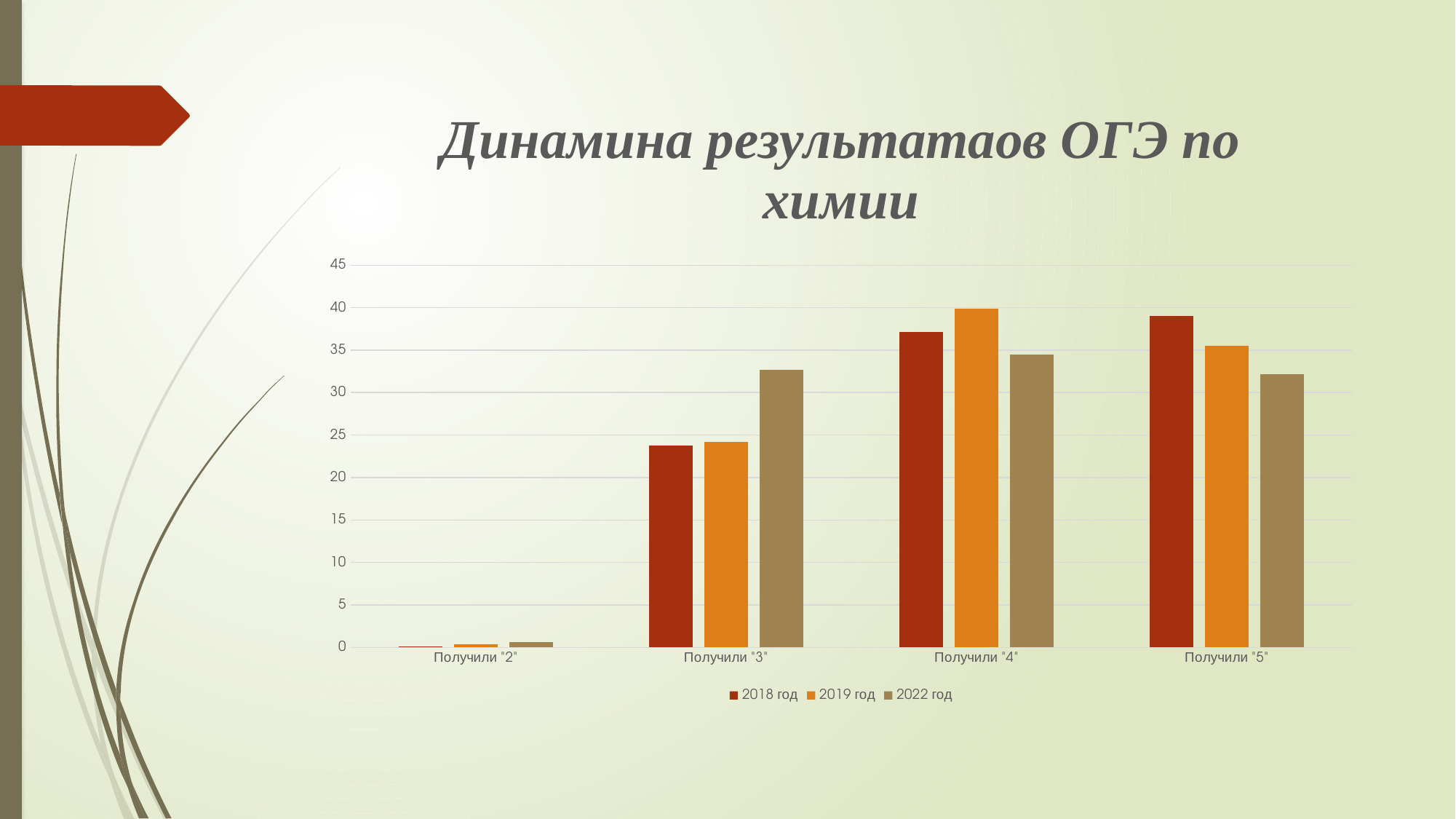

### Chart: Динамина результатаов ОГЭ по химии

| Category | 2018 год | 2019 год | 2022 год |
|---|---|---|---|
| Получили "2" | 0.1 | 0.4 | 0.6 |
| Получили "3" | 23.8 | 24.2 | 32.7 |
| Получили "4" | 37.1 | 39.9 | 34.5 |
| Получили "5" | 39.0 | 35.5 | 32.2 |
#